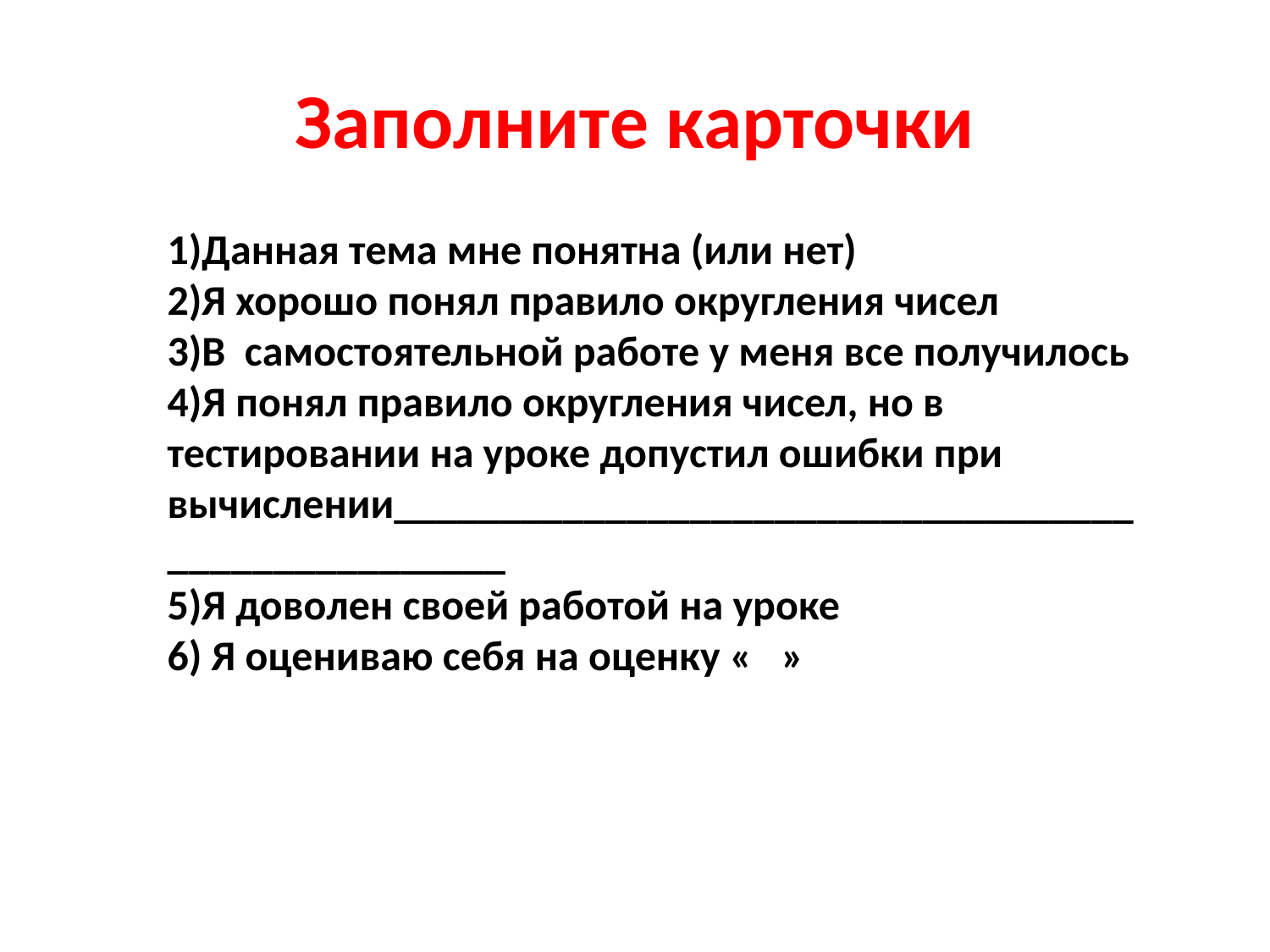

# Заполните карточки
1)Данная тема мне понятна (или нет)
2)Я хорошо понял правило округления чисел
3)В  самостоятельной работе у меня все получилось
4)Я понял правило округления чисел, но в тестировании на уроке допустил ошибки при вычислении___________________________________________________
5)Я доволен своей работой на уроке
6) Я оцениваю себя на оценку «   »